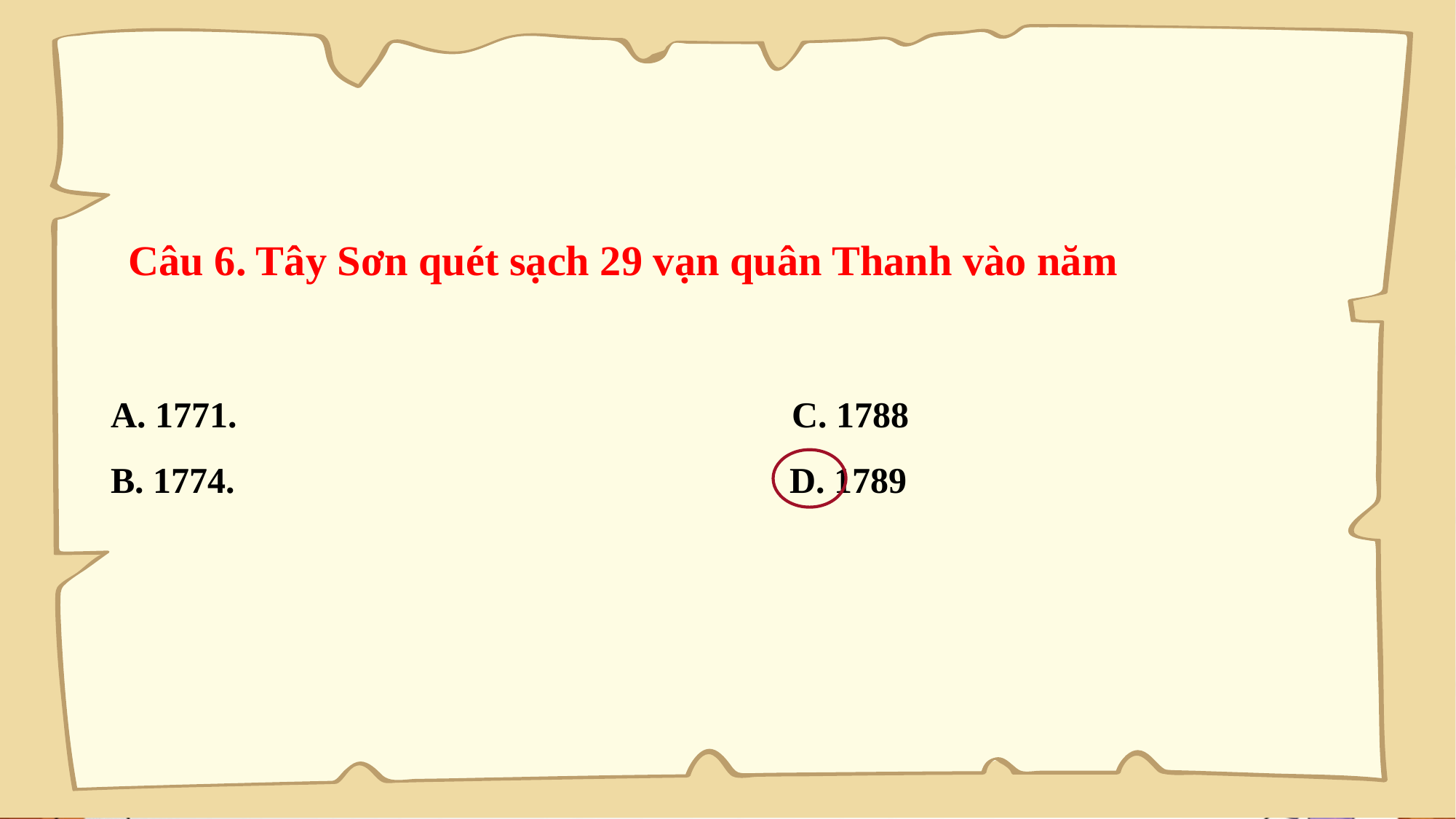

Câu 6. Tây Sơn quét sạch 29 vạn quân Thanh vào năm
A. 1771.                                                             C. 1788
B. 1774.                                                             D. 1789